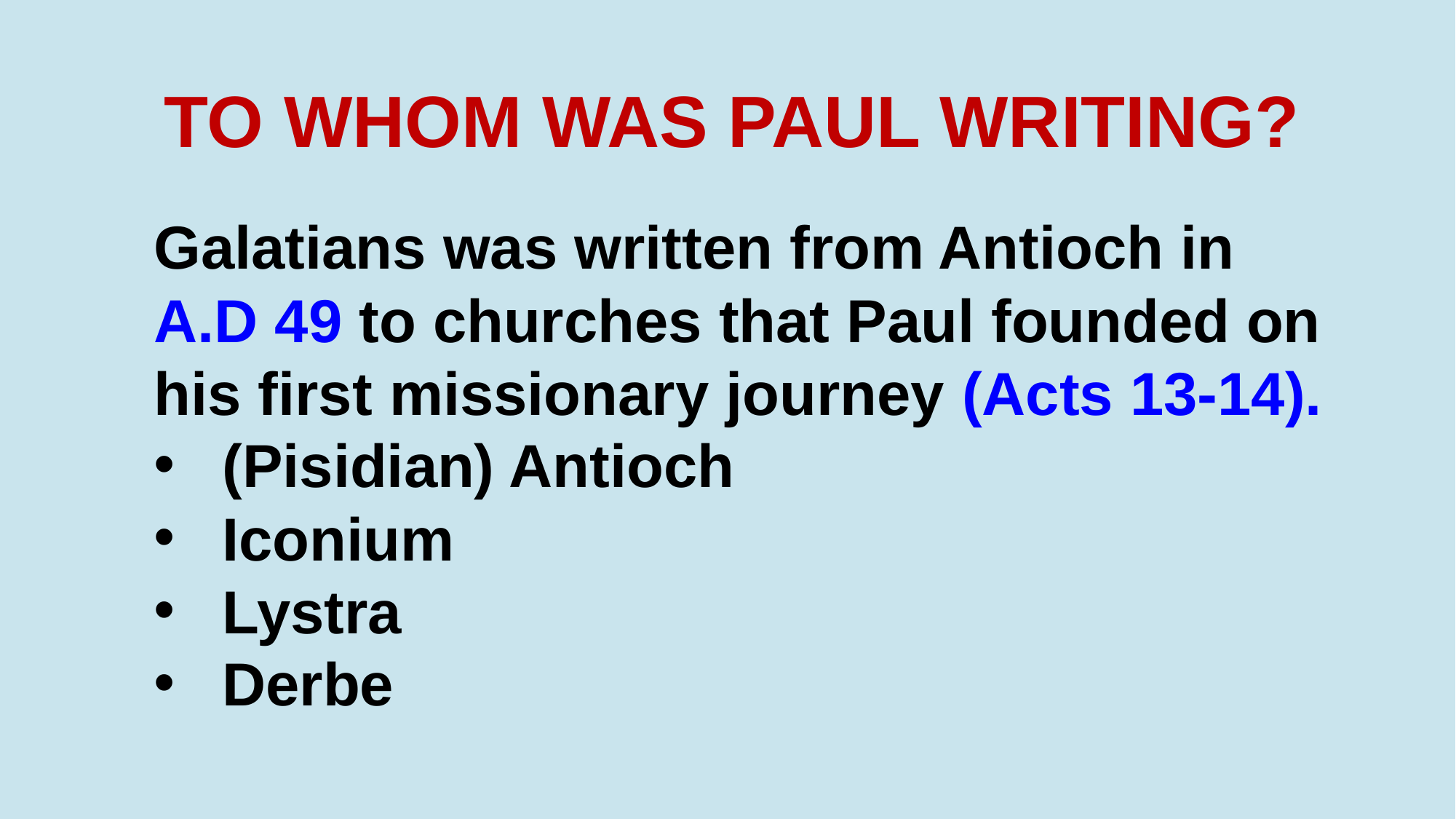

# TO WHOM WAS PAUL WRITING?
Galatians was written from Antioch in A.D 49 to churches that Paul founded on his first missionary journey (Acts 13-14).
(Pisidian) Antioch
Iconium
Lystra
Derbe